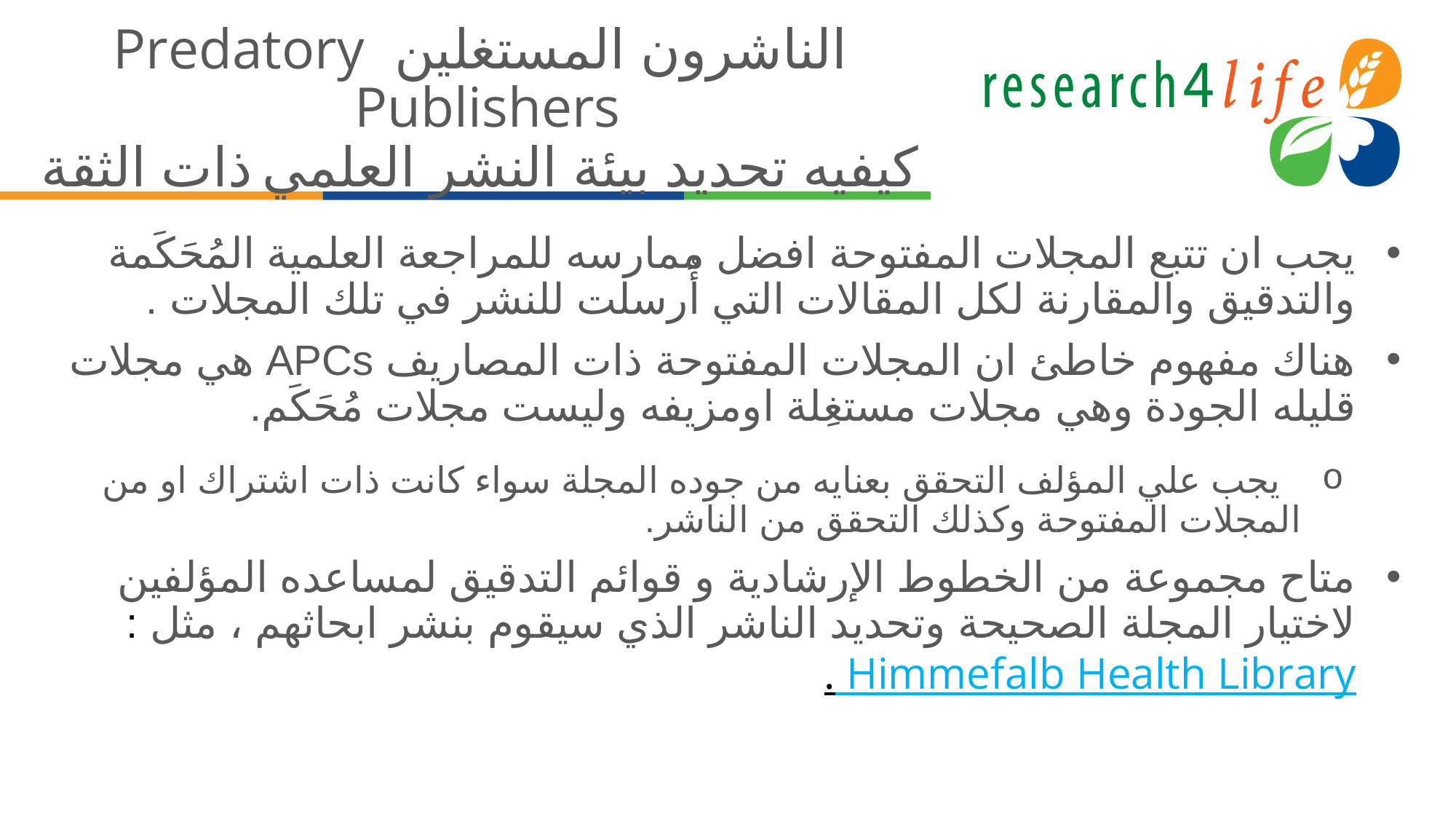

# الناشرون المستغلين  Predatory Publishers كيفيه تحديد بيئة النشر العلمي ذات الثقة
يجب ان تتبع المجلات المفتوحة افضل ممارسه للمراجعة العلمية المُحَكَمة والتدقيق والمقارنة لكل المقالات التي أُرسلت للنشر في تلك المجلات .
هناك مفهوم خاطئ ان المجلات المفتوحة ذات المصاريف APCs هي مجلات قليله الجودة وهي مجلات مستغِلة اومزيفه وليست مجلات مُحَكَم.
  يجب علي المؤلف التحقق بعنايه من جوده المجلة سواء كانت ذات اشتراك او من المجلات المفتوحة وكذلك التحقق من الناشر.
متاح مجموعة من الخطوط الإرشادية و قوائم التدقيق لمساعده المؤلفين لاختيار المجلة الصحيحة وتحديد الناشر الذي سيقوم بنشر ابحاثهم ، مثل : Himmefalb Health Library .